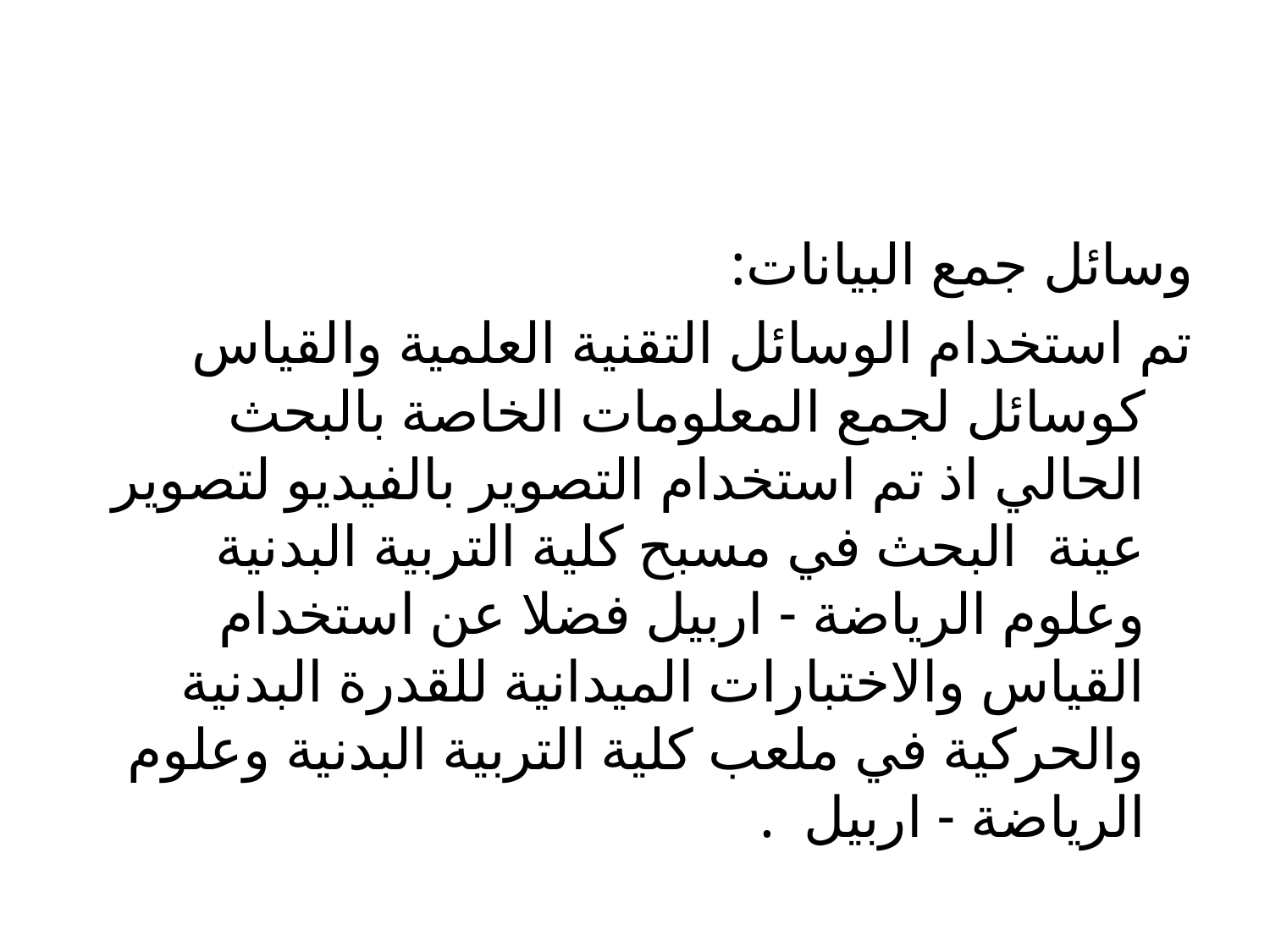

#
وسائل جمع البيانات:
تم استخدام الوسائل التقنية العلمية والقياس كوسائل لجمع المعلومات الخاصة بالبحث الحالي اذ تم استخدام التصوير بالفيديو لتصوير عينة  البحث في مسبح كلية التربية البدنية وعلوم الرياضة - اربيل فضلا عن استخدام القياس والاختبارات الميدانية للقدرة البدنية والحركية في ملعب كلية التربية البدنية وعلوم الرياضة - اربيل  .